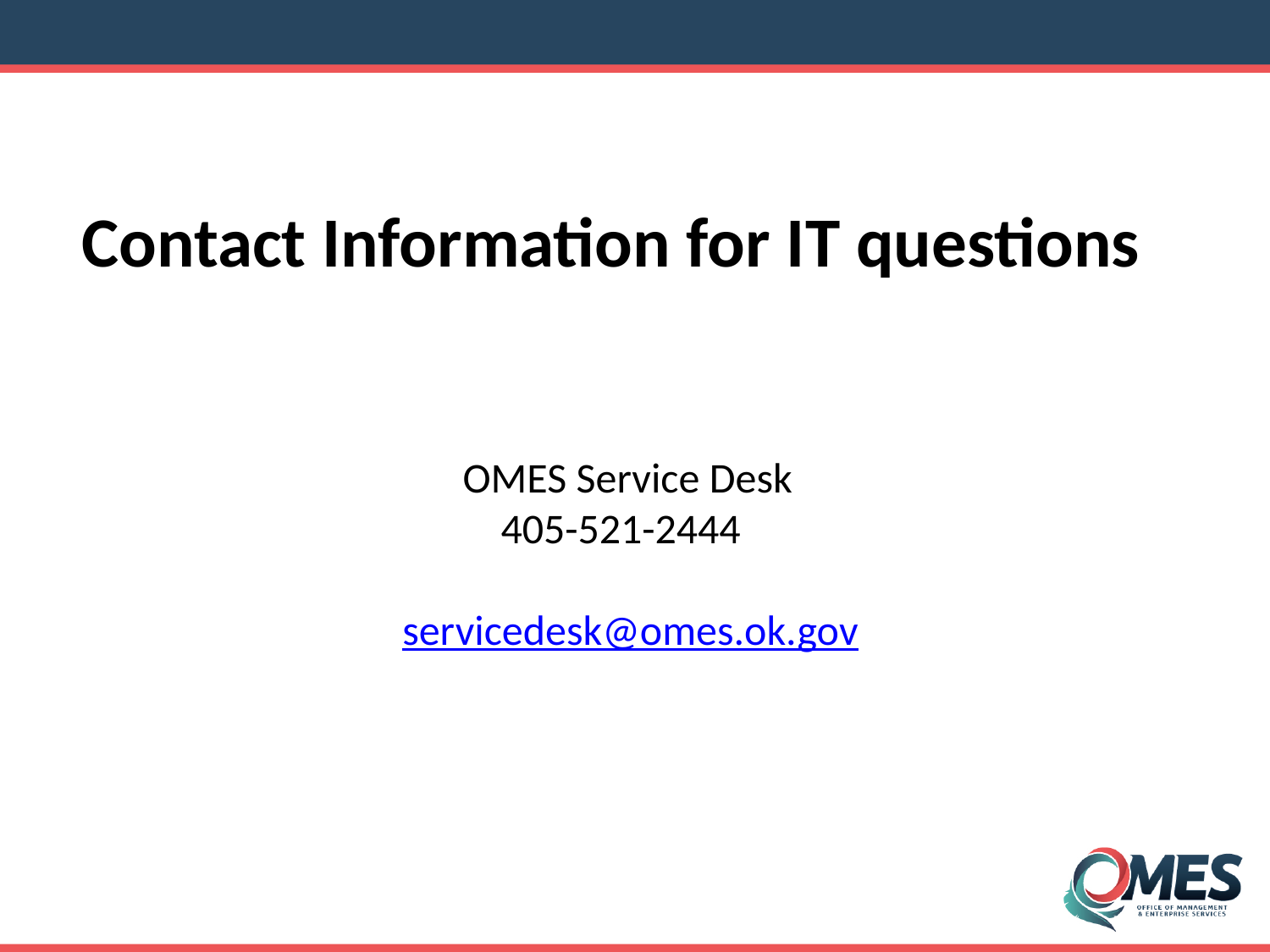

Contact Information for IT questions
			OMES Service Desk
			    405-521-2444
		       servicedesk@omes.ok.gov